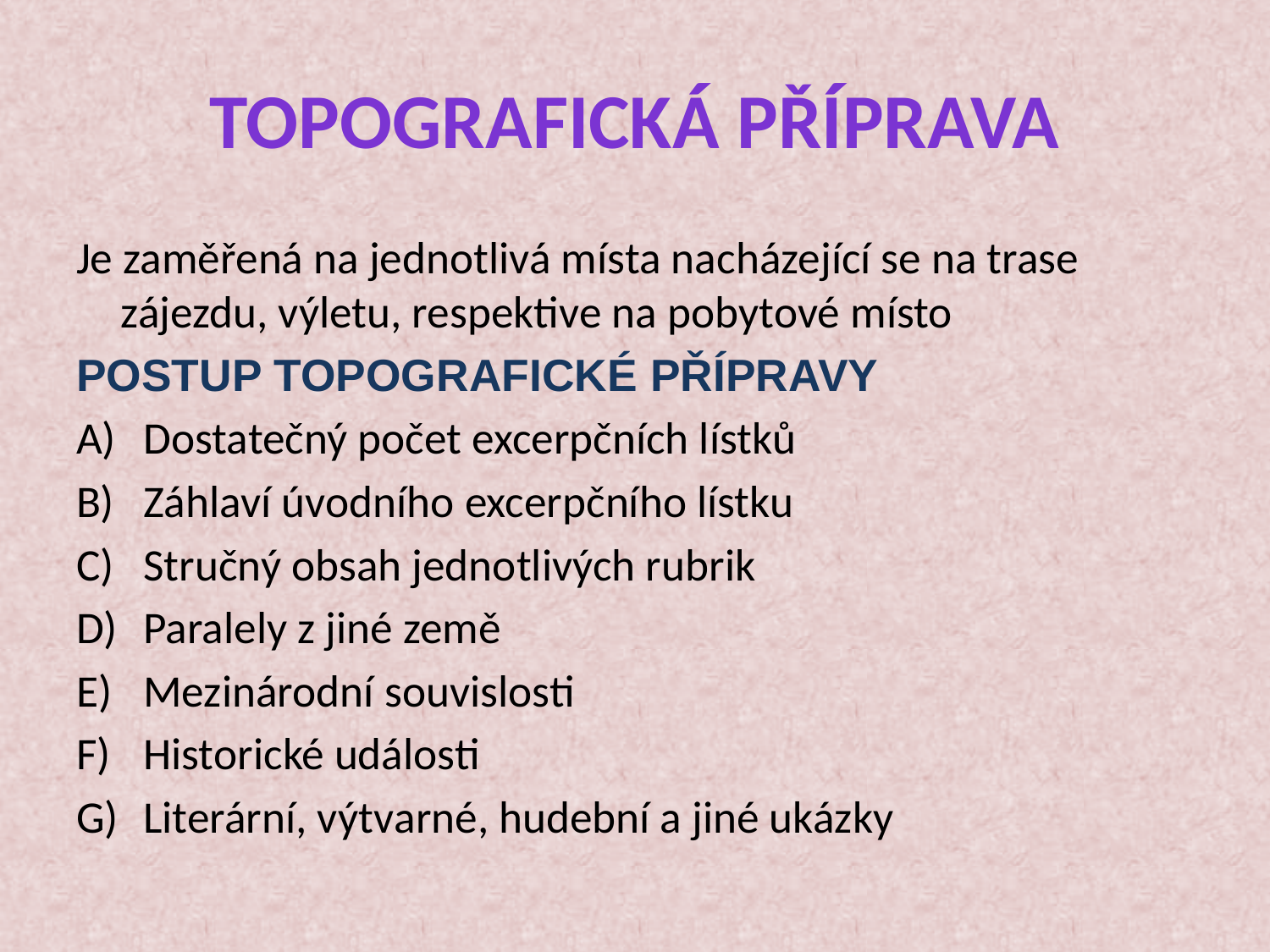

# Topografická příprava
Je zaměřená na jednotlivá místa nacházející se na trase zájezdu, výletu, respektive na pobytové místo
POSTUP TOPOGRAFICKÉ PŘÍPRAVY
Dostatečný počet excerpčních lístků
Záhlaví úvodního excerpčního lístku
Stručný obsah jednotlivých rubrik
Paralely z jiné země
Mezinárodní souvislosti
Historické události
Literární, výtvarné, hudební a jiné ukázky